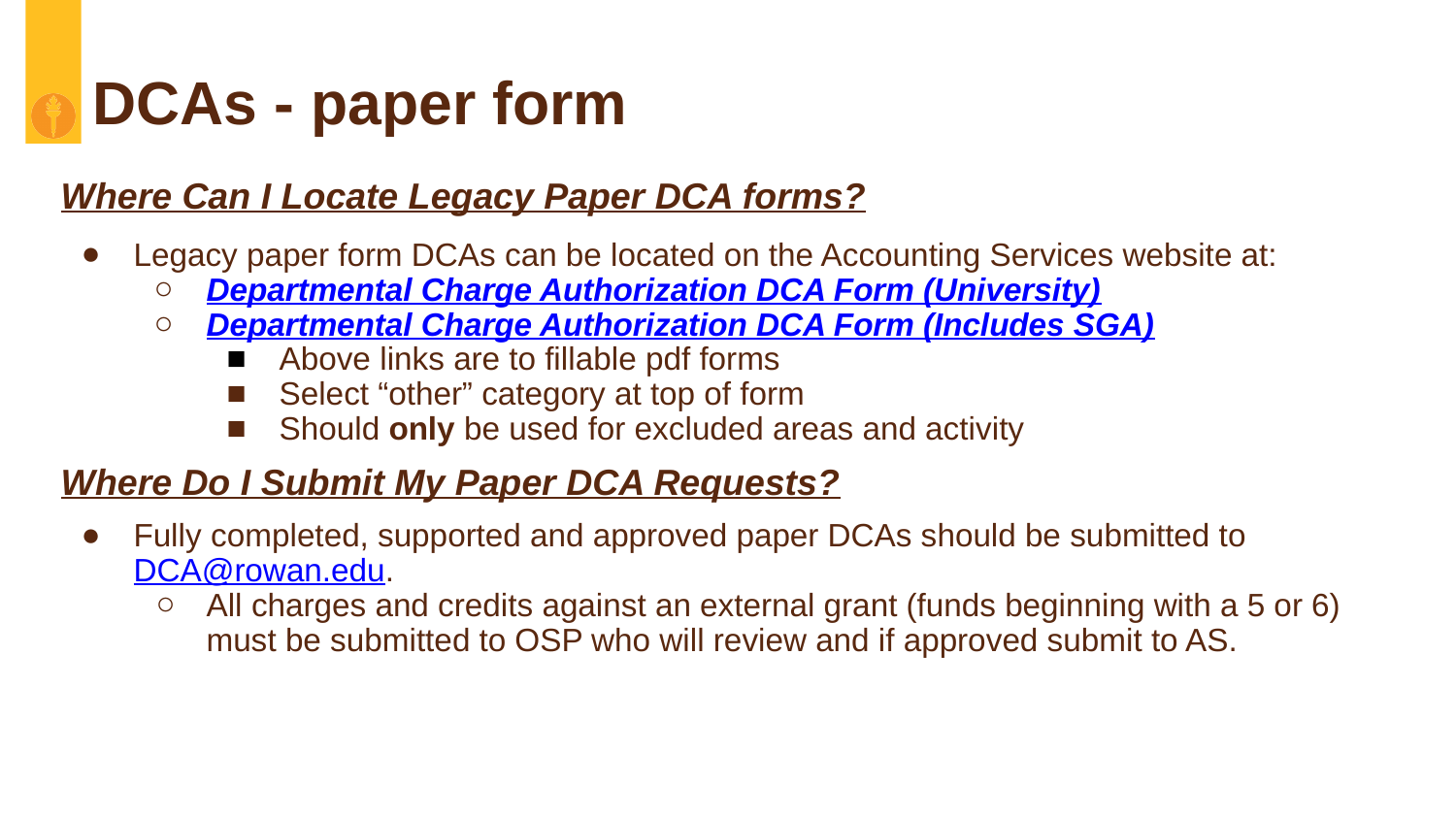

# DCAs - paper form
Where Can I Locate Legacy Paper DCA forms?
Legacy paper form DCAs can be located on the Accounting Services website at:
Departmental Charge Authorization DCA Form (University)
Departmental Charge Authorization DCA Form (Includes SGA)
Above links are to fillable pdf forms
Select “other” category at top of form
Should only be used for excluded areas and activity
Where Do I Submit My Paper DCA Requests?
Fully completed, supported and approved paper DCAs should be submitted to DCA@rowan.edu.
All charges and credits against an external grant (funds beginning with a 5 or 6) must be submitted to OSP who will review and if approved submit to AS.